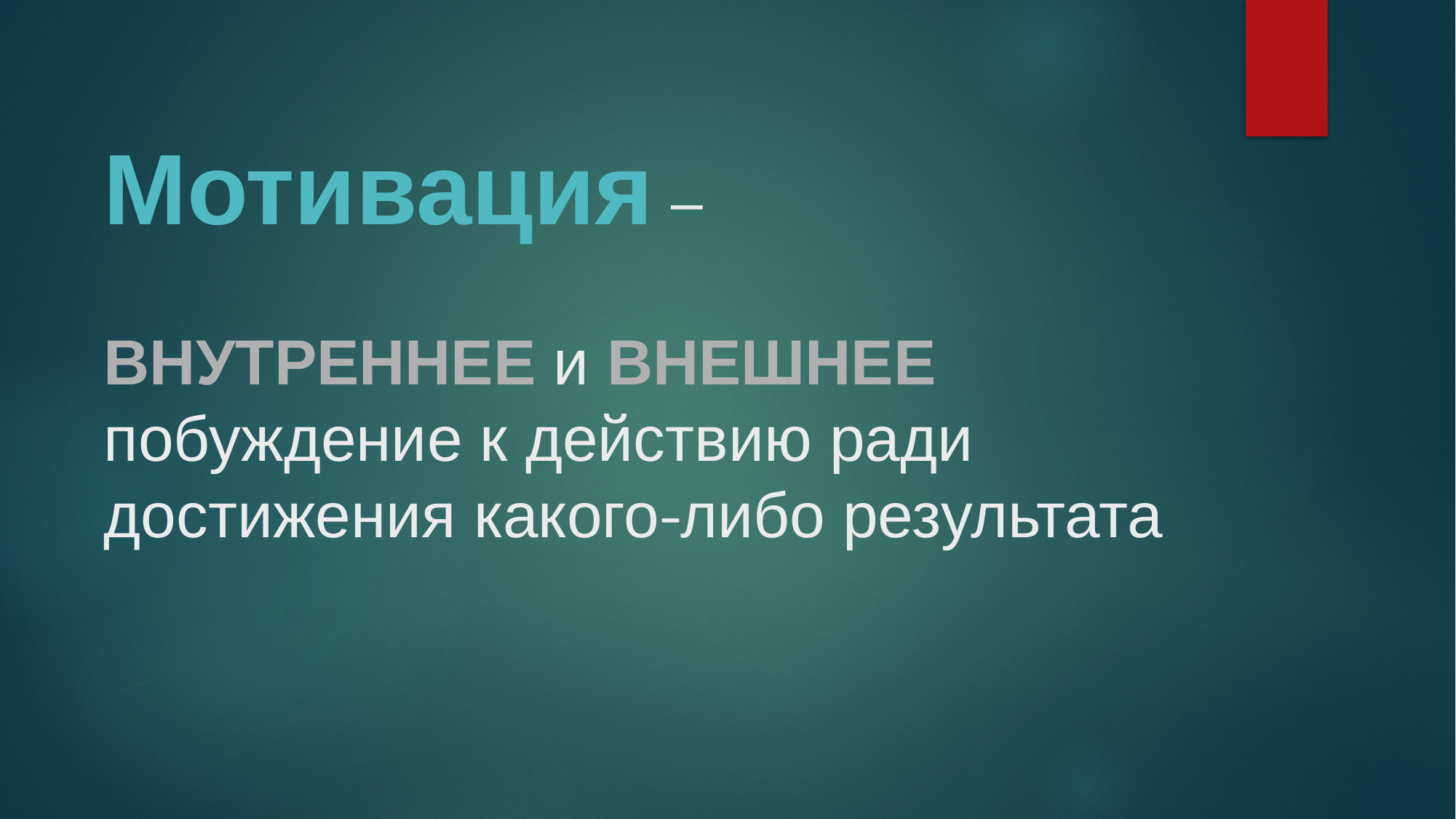

# Мотивация – ВНУТРЕННЕЕ и ВНЕШНЕЕ побуждение к действию ради достижения какого-либо результата